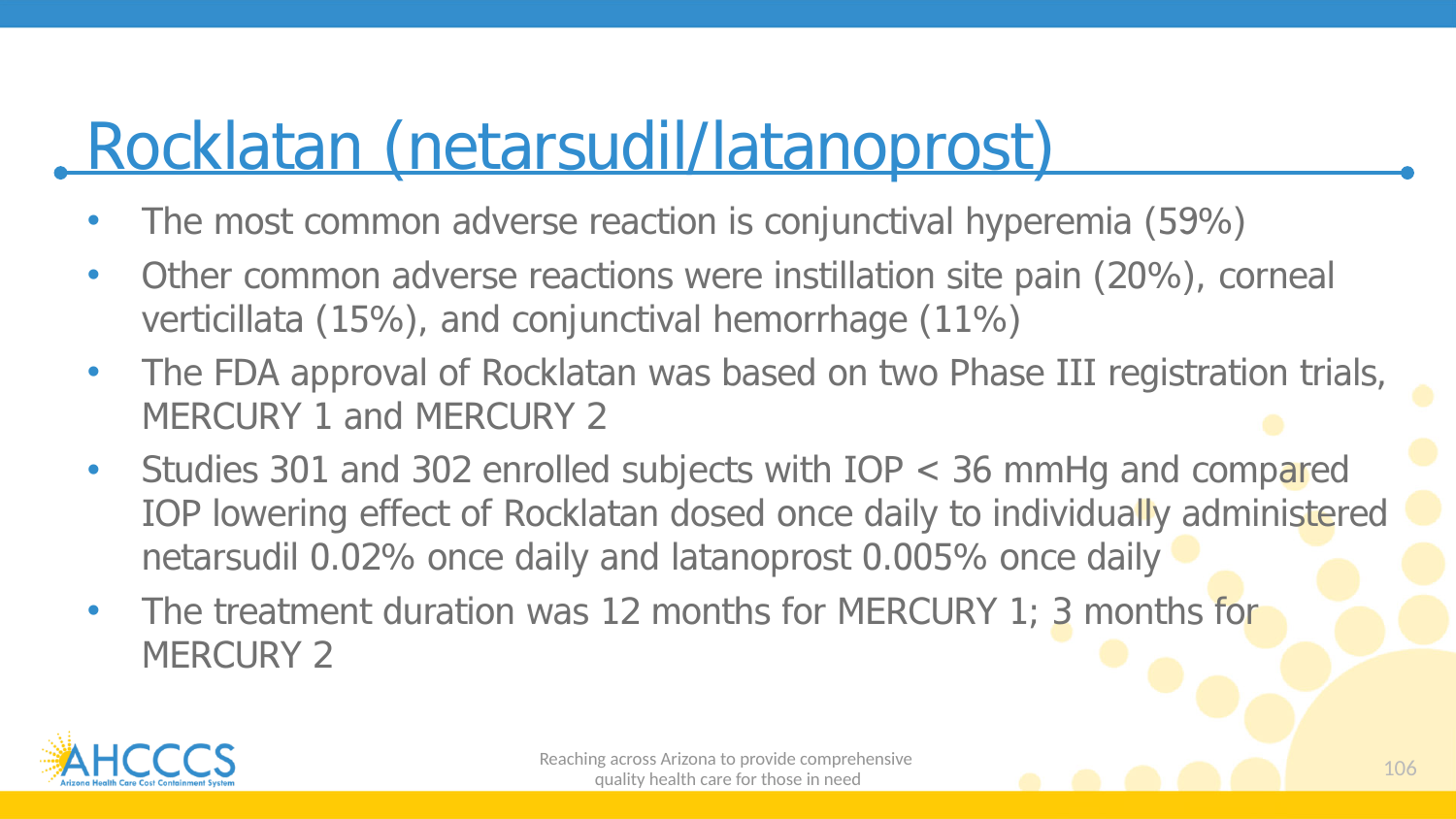

# Rocklatan (netarsudil/latanoprost)
The most common adverse reaction is conjunctival hyperemia (59%)
Other common adverse reactions were instillation site pain (20%), corneal verticillata (15%), and conjunctival hemorrhage (11%)
The FDA approval of Rocklatan was based on two Phase III registration trials, MERCURY 1 and MERCURY 2
Studies 301 and 302 enrolled subjects with IOP < 36 mmHg and compared IOP lowering effect of Rocklatan dosed once daily to individually administered netarsudil 0.02% once daily and latanoprost 0.005% once daily
The treatment duration was 12 months for MERCURY 1; 3 months for MERCURY 2
Reaching across Arizona to provide comprehensive
quality health care for those in need
106